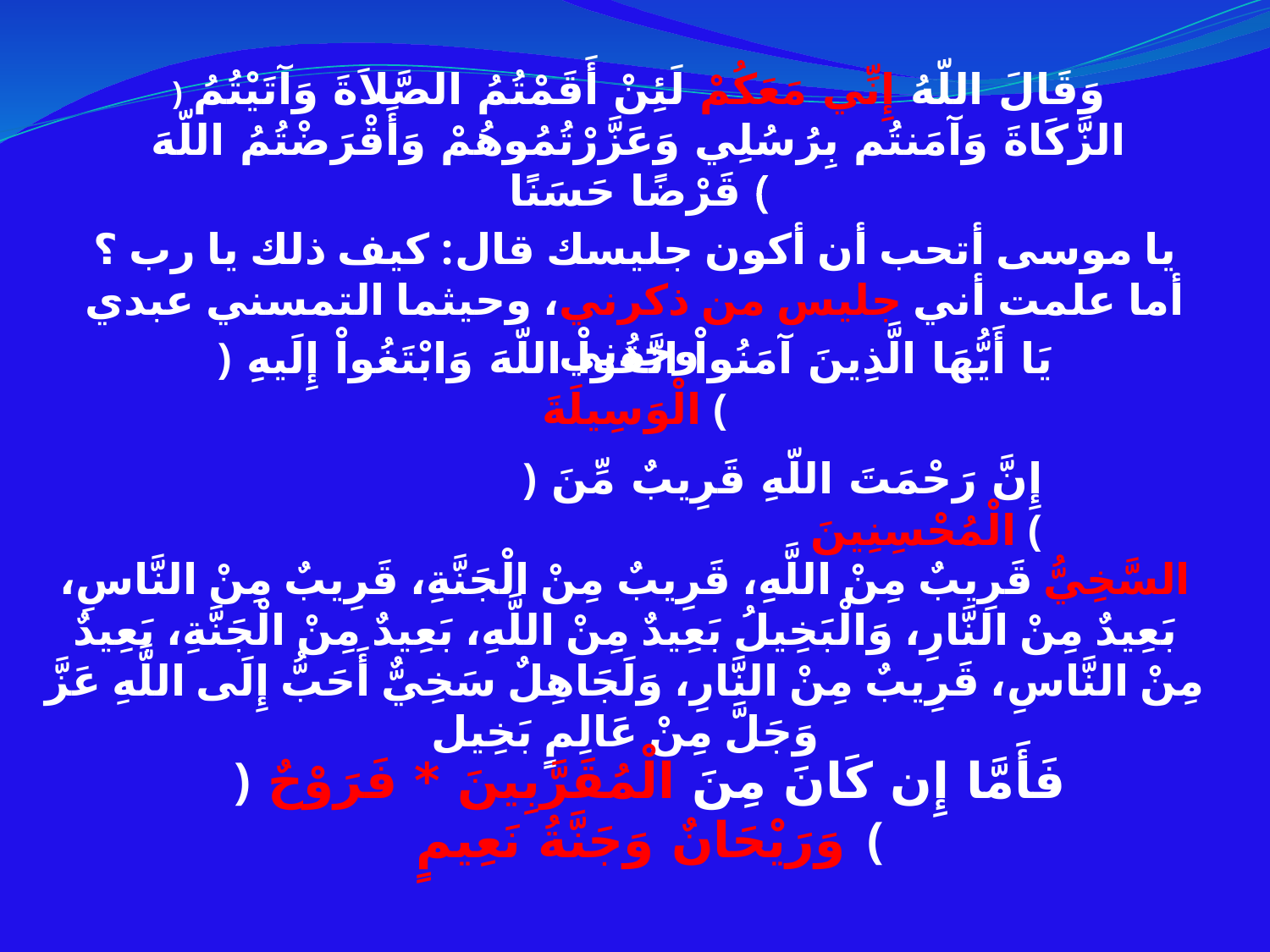

﴿ وَقَالَ اللّهُ إِنِّي مَعَكُمْ لَئِنْ أَقَمْتُمُ الصَّلاَةَ وَآتَيْتُمُ الزَّكَاةَ وَآمَنتُم بِرُسُلِي وَعَزَّرْتُمُوهُمْ وَأَقْرَضْتُمُ اللّهَ قَرْضًا حَسَنًا ﴾
يا موسى أتحب أن أكون جليسك قال: كيف ذلك يا رب ؟ أما علمت أني جليس من ذكرني، وحيثما التمسني عبدي وجدني
﴿ يَا أَيُّهَا الَّذِينَ آمَنُواْ اتَّقُواْ اللّهَ وَابْتَغُواْ إِلَيهِ الْوَسِيلَةَ ﴾
         ﴿ إِنَّ رَحْمَتَ اللّهِ قَرِيبٌ مِّنَ الْمُحْسِنِينَ ﴾
السَّخِيُّ قَرِيبٌ مِنْ اللَّهِ، قَرِيبٌ مِنْ الْجَنَّةِ، قَرِيبٌ مِنْ النَّاسِ، بَعِيدٌ مِنْ النَّارِ، وَالْبَخِيلُ بَعِيدٌ مِنْ اللَّهِ، بَعِيدٌ مِنْ الْجَنَّةِ، بَعِيدٌ مِنْ النَّاسِ، قَرِيبٌ مِنْ النَّارِ، وَلَجَاهِلٌ سَخِيٌّ أَحَبُّ إِلَى اللَّهِ عَزَّ وَجَلَّ مِنْ عَالِمٍ بَخِيل
﴿ فَأَمَّا إِن كَانَ مِنَ الْمُقَرَّبِينَ * فَرَوْحٌ وَرَيْحَانٌ وَجَنَّةُ نَعِيمٍ ﴾